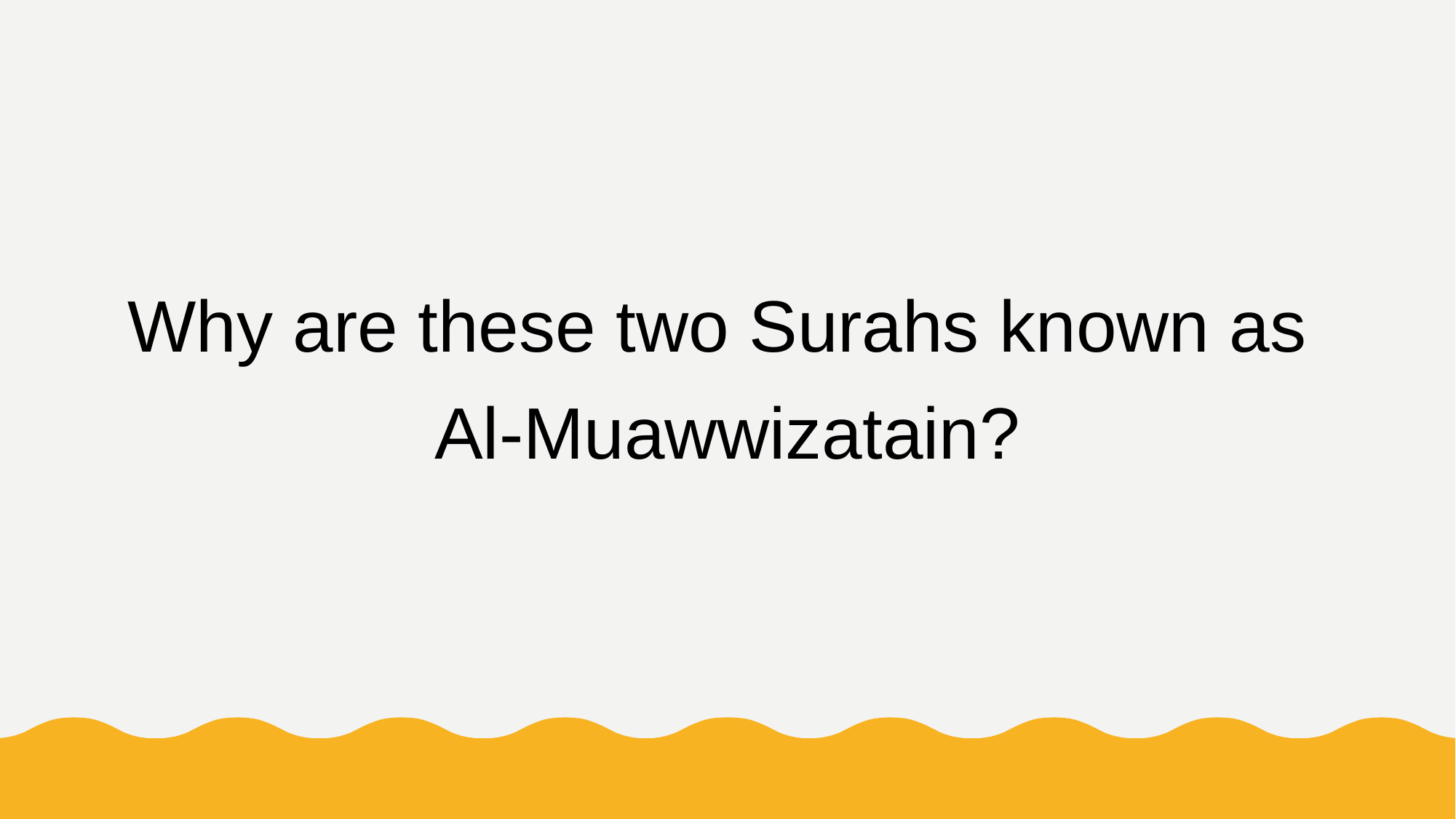

Why are these two Surahs known as
Al-Muawwizatain?